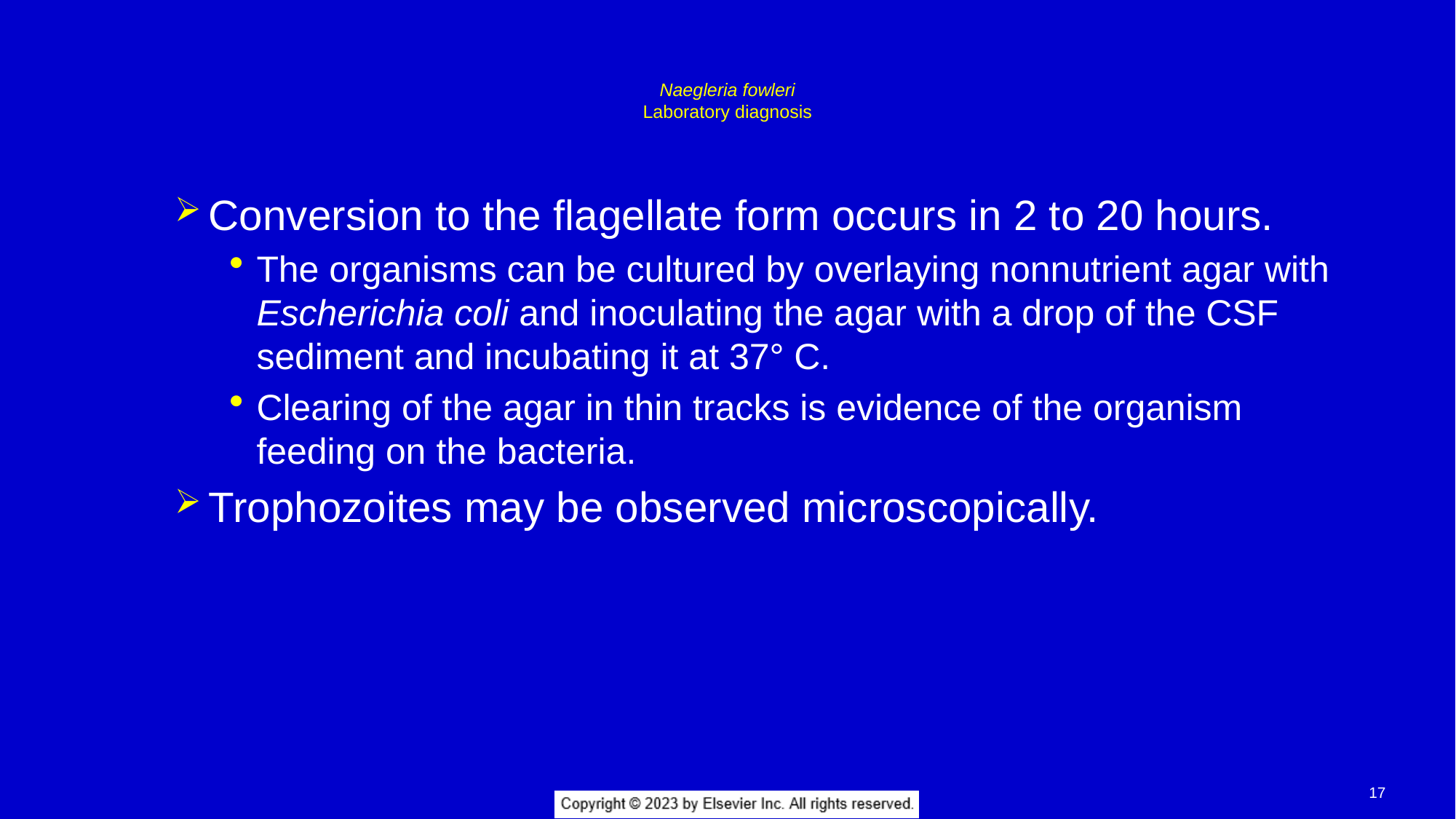

# Naegleria fowleri Laboratory diagnosis
Conversion to the flagellate form occurs in 2 to 20 hours.
The organisms can be cultured by overlaying nonnutrient agar with Escherichia coli and inoculating the agar with a drop of the CSF sediment and incubating it at 37° C.
Clearing of the agar in thin tracks is evidence of the organism feeding on the bacteria.
Trophozoites may be observed microscopically.